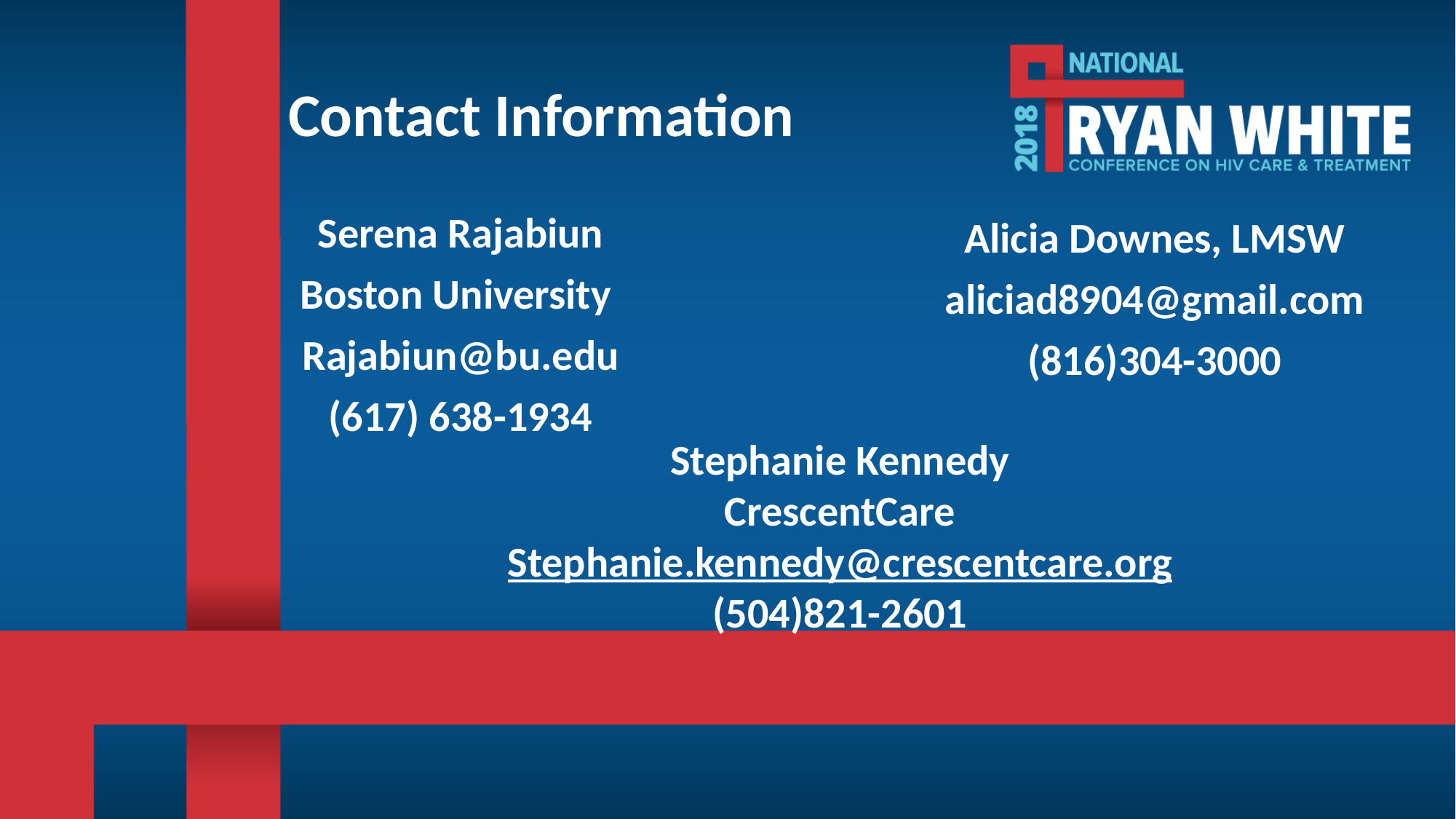

# Contact Information
Serena Rajabiun
Boston University
Rajabiun@bu.edu
(617) 638-1934

Alicia Downes, LMSW
aliciad8904@gmail.com
(816)304-3000

Stephanie Kennedy
CrescentCare
Stephanie.kennedy@crescentcare.org
(504)821-2601